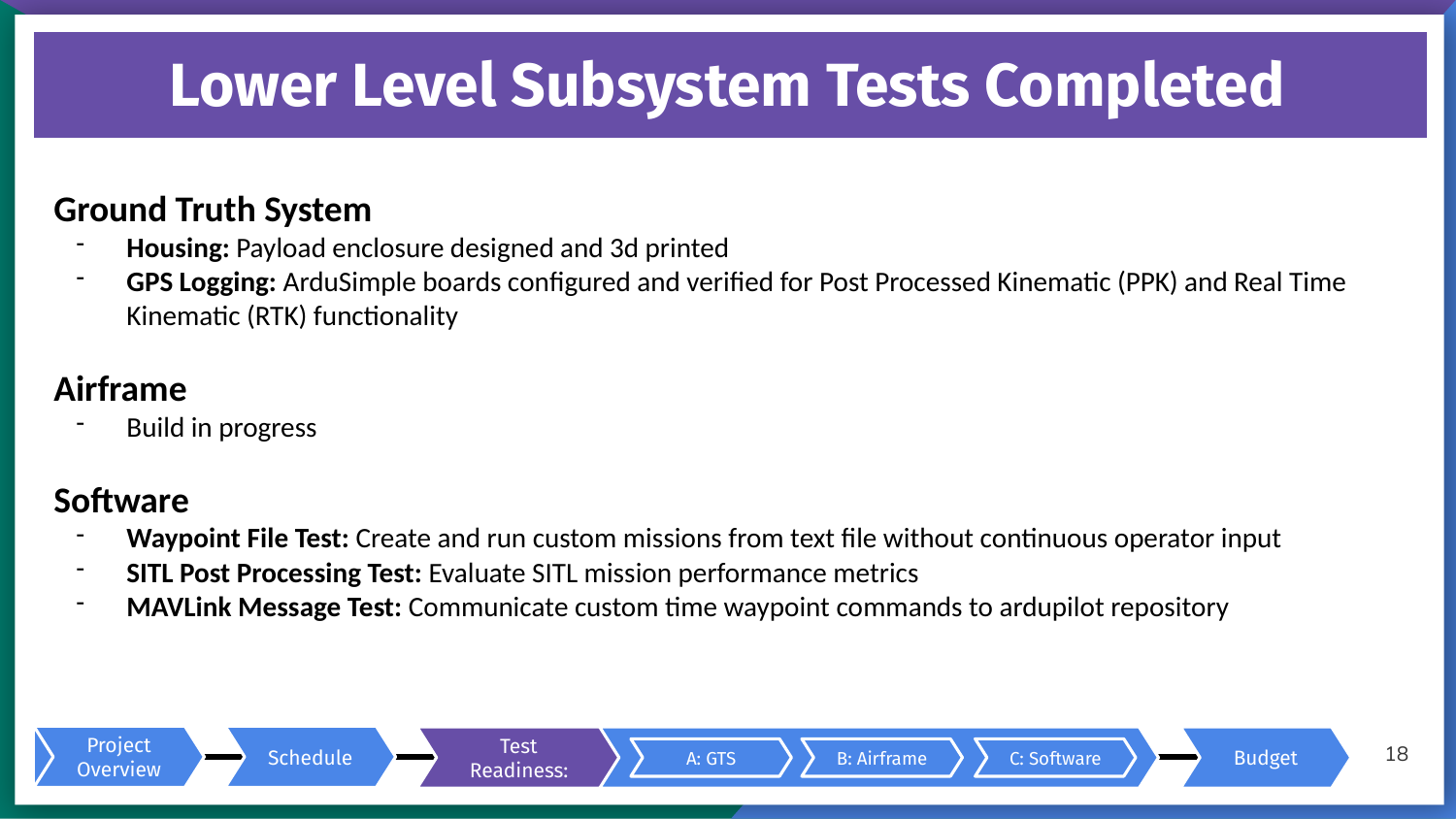

# Lower Level Subsystem Tests Completed

Ground Truth System
Housing: Payload enclosure designed and 3d printed
GPS Logging: ArduSimple boards configured and verified for Post Processed Kinematic (PPK) and Real Time Kinematic (RTK) functionality

Airframe
Build in progress

Software
Waypoint File Test: Create and run custom missions from text file without continuous operator input
SITL Post Processing Test: Evaluate SITL mission performance metrics
MAVLink Message Test: Communicate custom time waypoint commands to ardupilot repository
18

Project Overview
Schedule
Test Readiness:

A: GTS
B: Airframe
C: Software
Budget